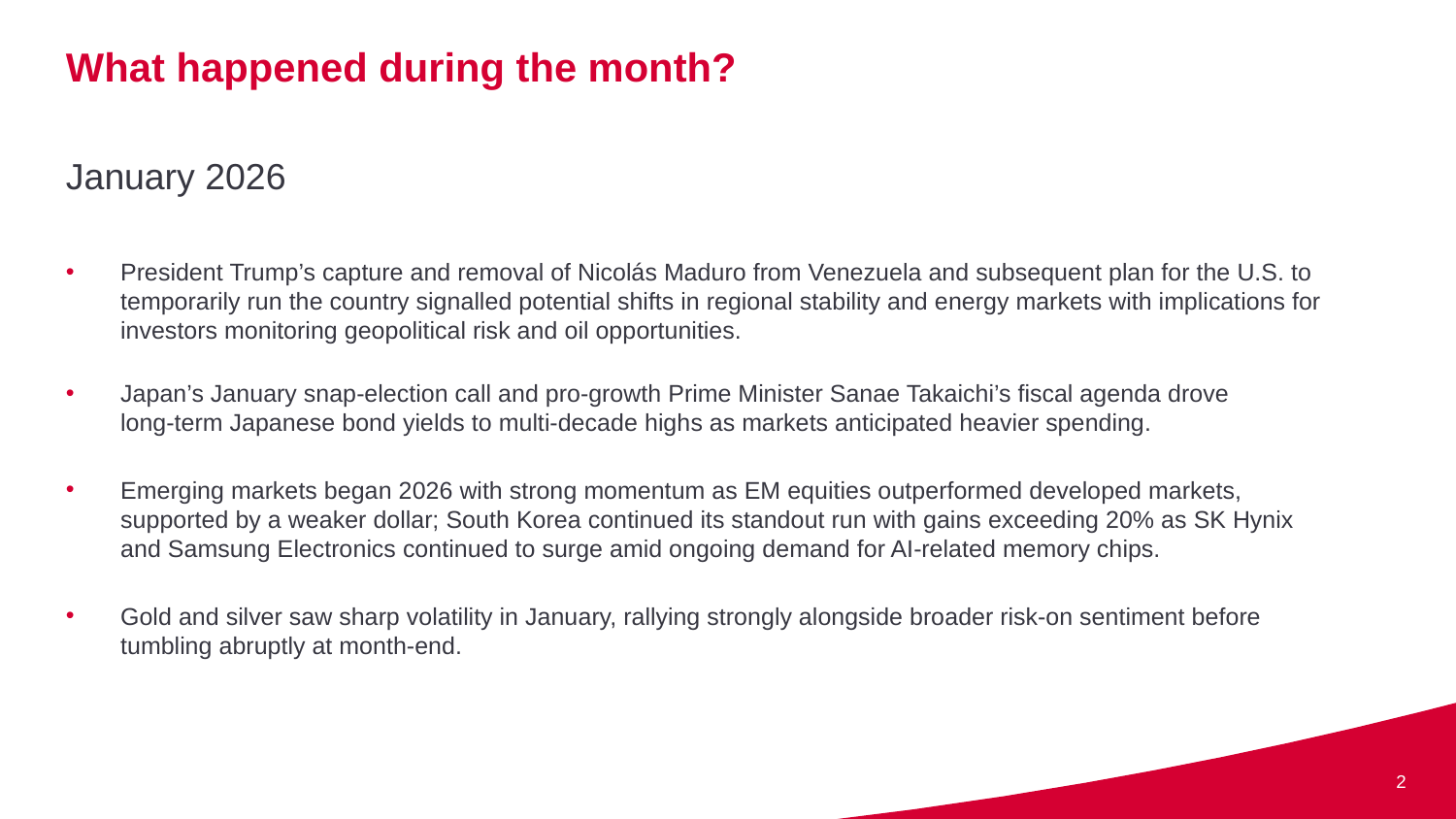

# What happened during the month?
January 2026

President Trump’s capture and removal of Nicolás Maduro from Venezuela and subsequent plan for the U.S. to temporarily run the country signalled potential shifts in regional stability and energy markets with implications for investors monitoring geopolitical risk and oil opportunities.
Japan’s January snap‑election call and pro‑growth Prime Minister Sanae Takaichi’s fiscal agenda drove long‑term Japanese bond yields to multi‑decade highs as markets anticipated heavier spending.

Emerging markets began 2026 with strong momentum as EM equities outperformed developed markets, supported by a weaker dollar; South Korea continued its standout run with gains exceeding 20% as SK Hynix and Samsung Electronics continued to surge amid ongoing demand for AI-related memory chips.

Gold and silver saw sharp volatility in January, rallying strongly alongside broader risk‑on sentiment before tumbling abruptly at month‑end.